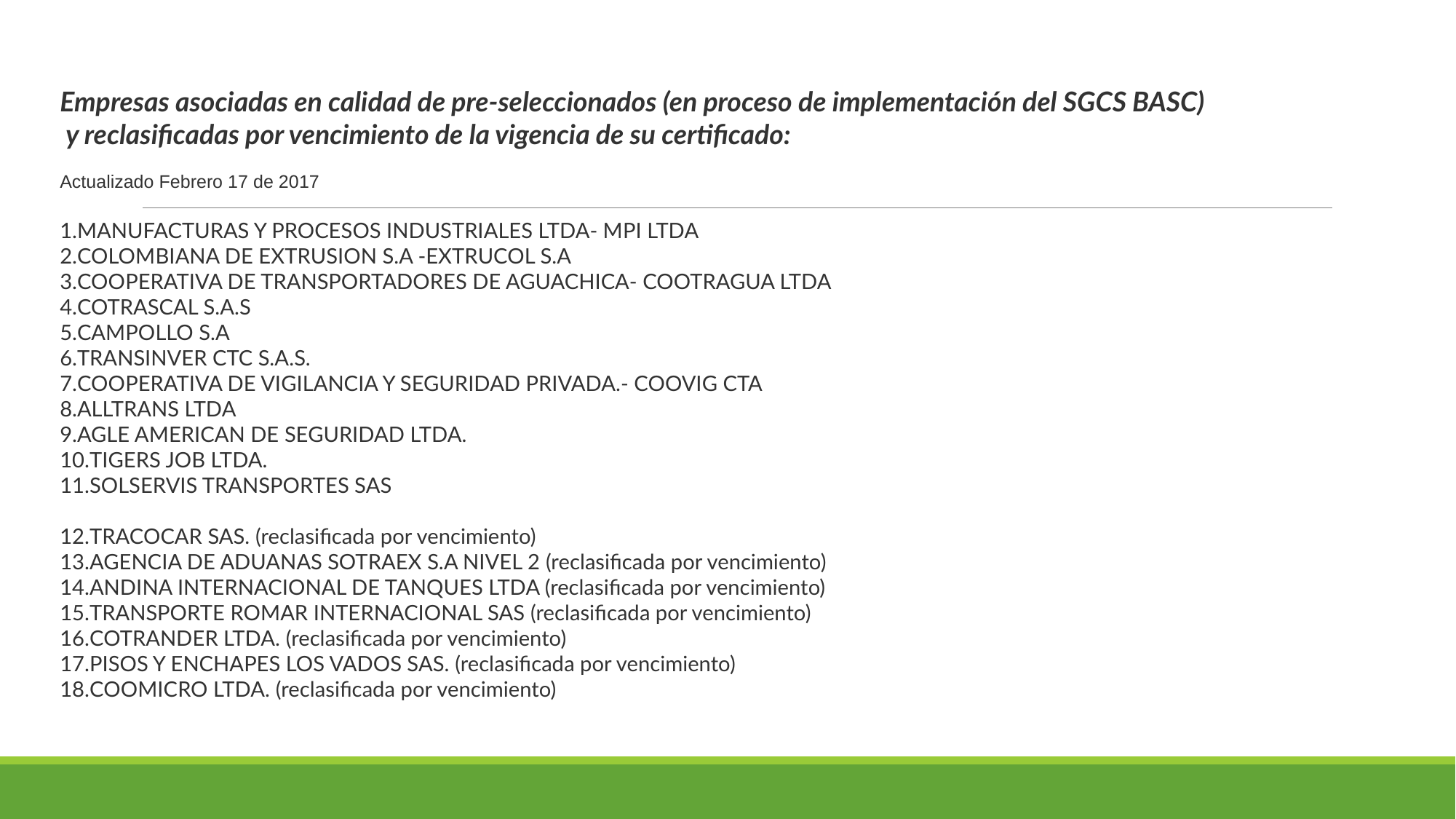

Empresas asociadas en calidad de pre-seleccionados (en proceso de implementación del SGCS BASC)
 y reclasificadas por vencimiento de la vigencia de su certificado:

Actualizado Febrero 17 de 2017

MANUFACTURAS Y PROCESOS INDUSTRIALES LTDA- MPI LTDA
COLOMBIANA DE EXTRUSION S.A -EXTRUCOL S.A
COOPERATIVA DE TRANSPORTADORES DE AGUACHICA- COOTRAGUA LTDA
COTRASCAL S.A.S
CAMPOLLO S.A
TRANSINVER CTC S.A.S.
COOPERATIVA DE VIGILANCIA Y SEGURIDAD PRIVADA.- COOVIG CTA
ALLTRANS LTDA
AGLE AMERICAN DE SEGURIDAD LTDA.
TIGERS JOB LTDA.
SOLSERVIS TRANSPORTES SAS
TRACOCAR SAS. (reclasificada por vencimiento)
AGENCIA DE ADUANAS SOTRAEX S.A NIVEL 2 (reclasificada por vencimiento)
ANDINA INTERNACIONAL DE TANQUES LTDA (reclasificada por vencimiento)
TRANSPORTE ROMAR INTERNACIONAL SAS (reclasificada por vencimiento)
COTRANDER LTDA. (reclasificada por vencimiento)
PISOS Y ENCHAPES LOS VADOS SAS. (reclasificada por vencimiento)
COOMICRO LTDA. (reclasificada por vencimiento)